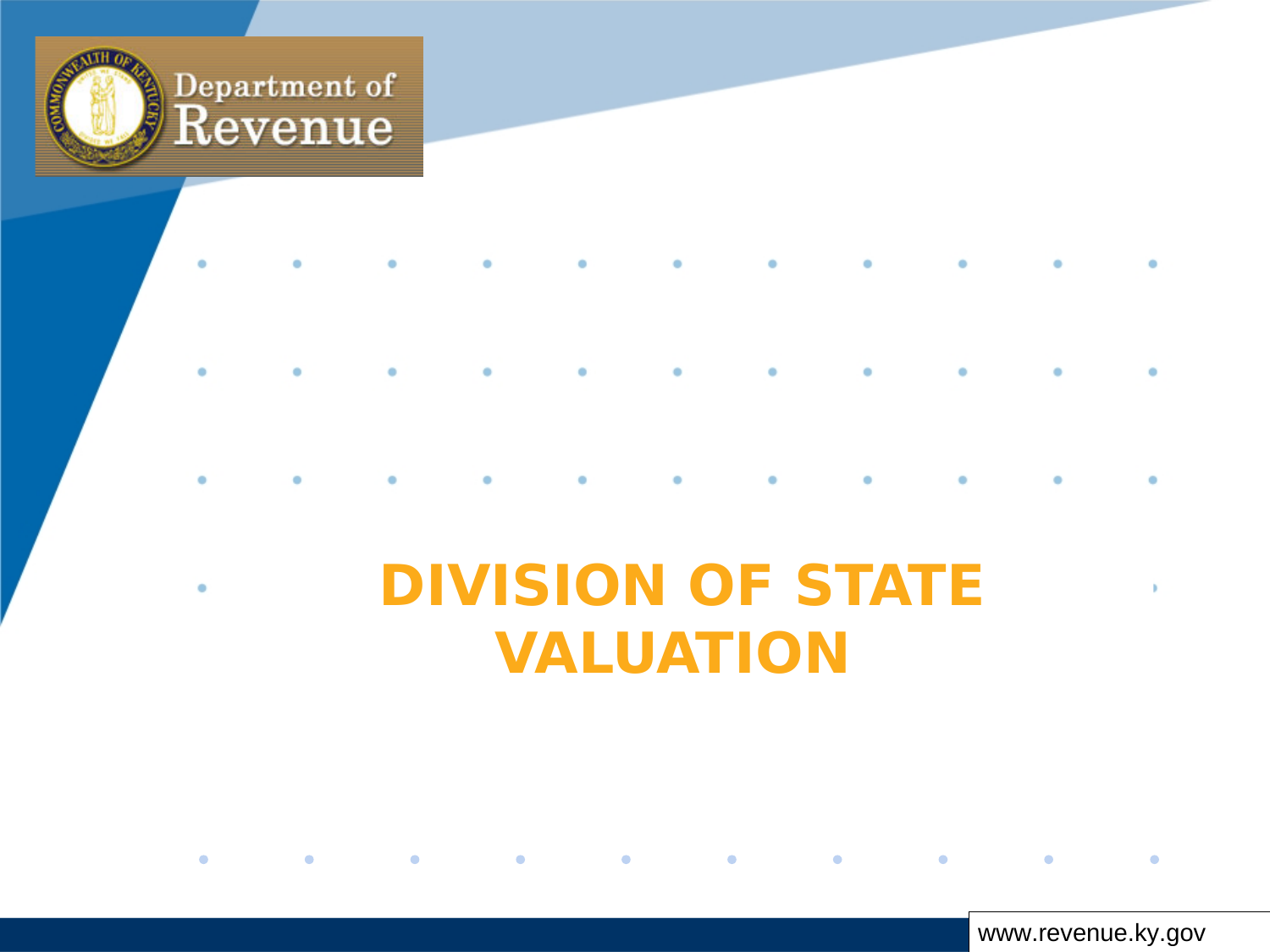

Together Everyone Achieves More
# DIVISION OF STATE VALUATION